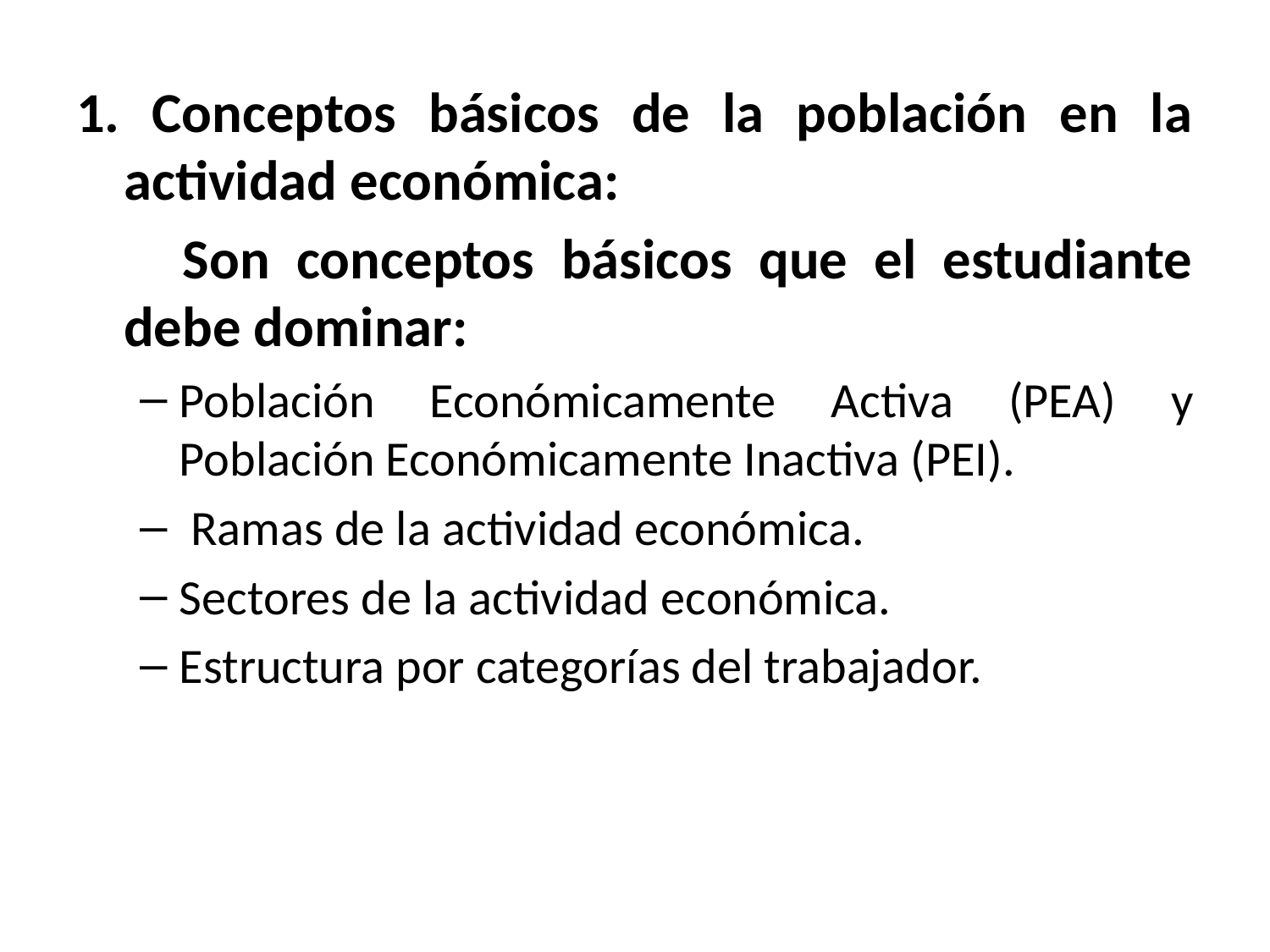

1. Conceptos básicos de la población en la actividad económica:
    Son conceptos básicos que el estudiante debe dominar:
Población Económicamente Activa (PEA) y Población Económicamente Inactiva (PEI).
 Ramas de la actividad económica.
Sectores de la actividad económica.
Estructura por categorías del trabajador.